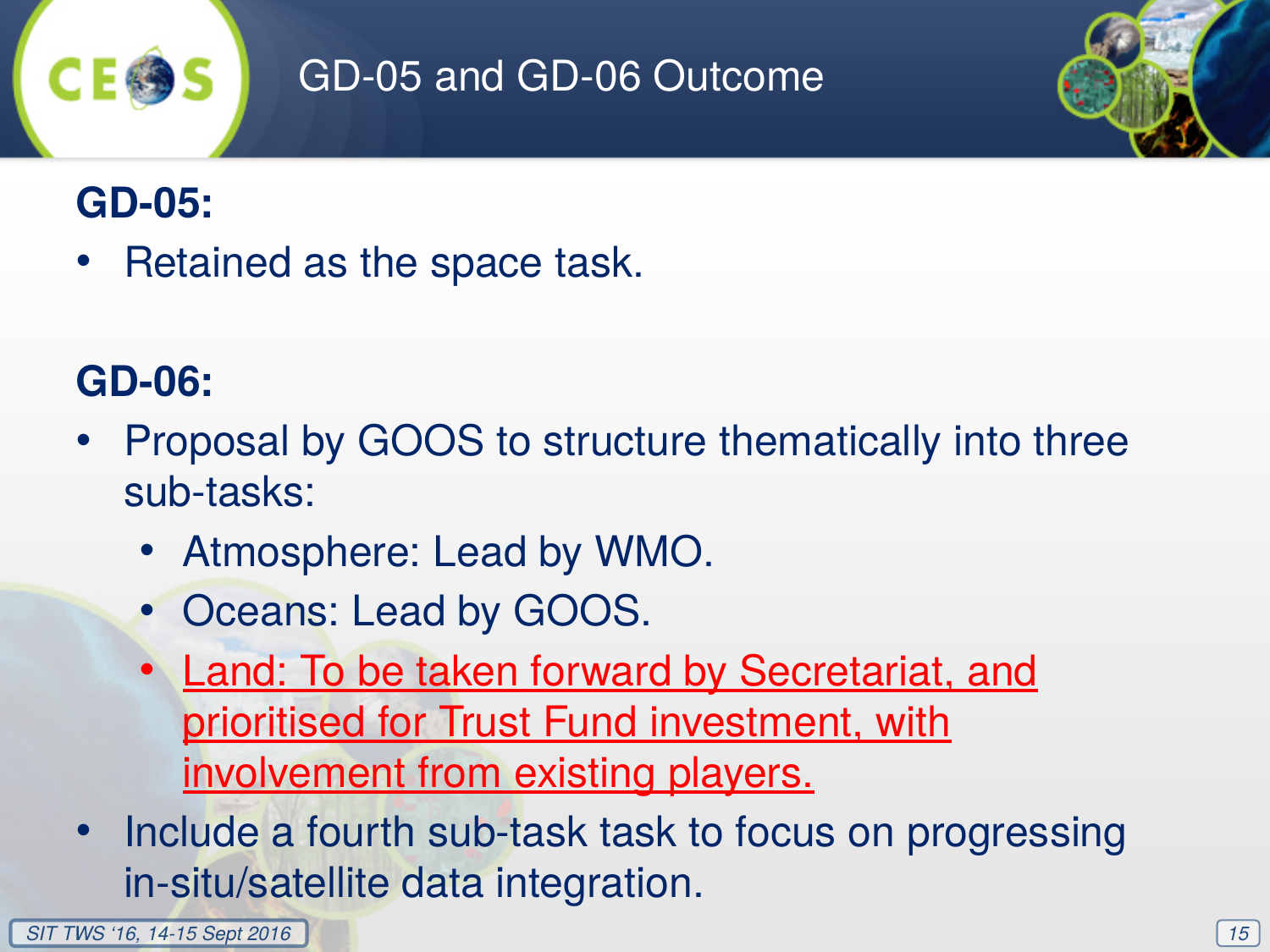

GD-05 and GD-06 Outcome
GD-05:
Retained as the space task.

GD-06:
Proposal by GOOS to structure thematically into three sub-tasks:
Atmosphere: Lead by WMO.
Oceans: Lead by GOOS.
Land: To be taken forward by Secretariat, and prioritised for Trust Fund investment, with involvement from existing players.
Include a fourth sub-task task to focus on progressing in-situ/satellite data integration.

15